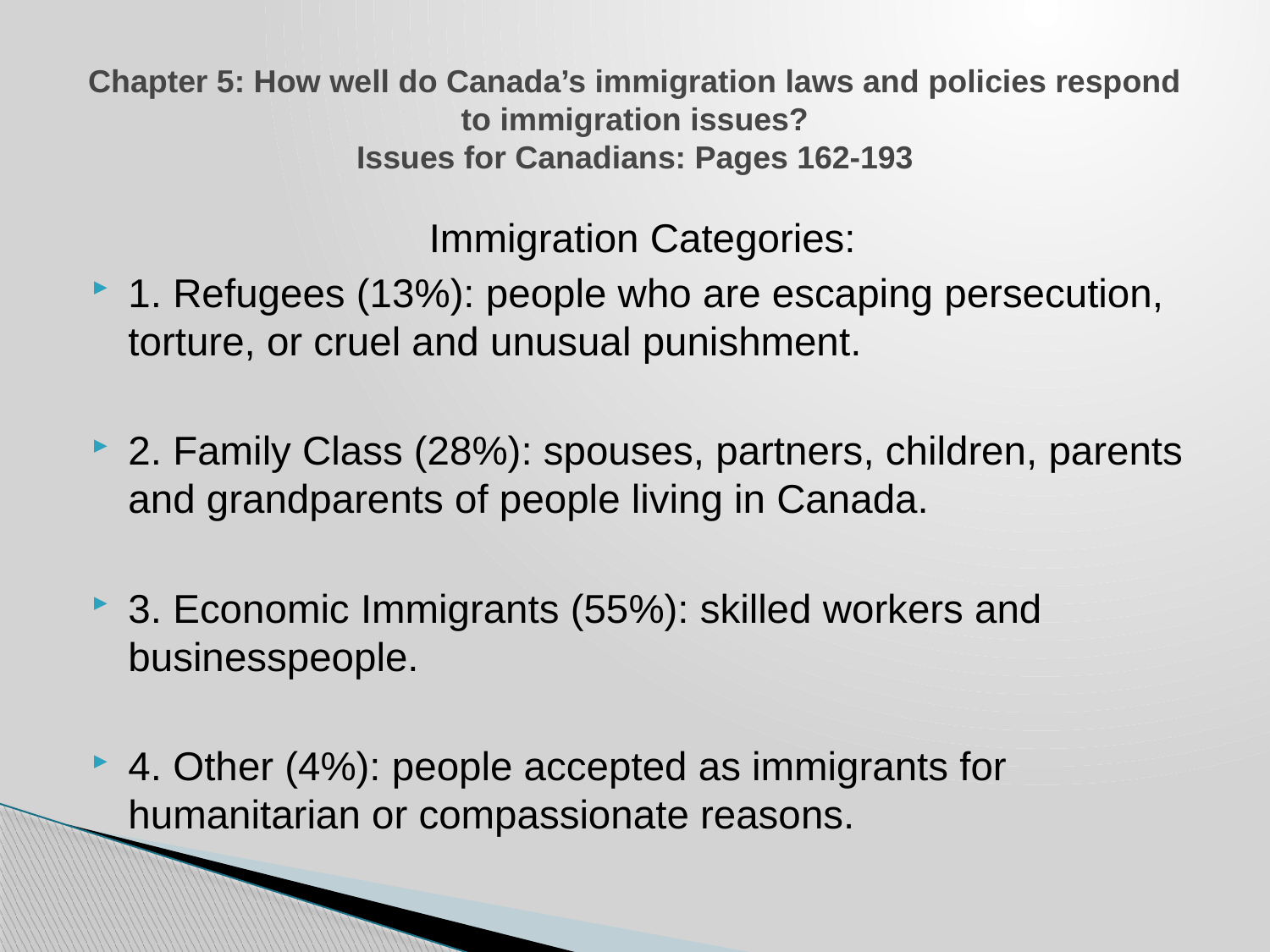

# Chapter 5: How well do Canada’s immigration laws and policies respond to immigration issues? Issues for Canadians: Pages 162-193
Immigration Categories:
1. Refugees (13%): people who are escaping persecution, torture, or cruel and unusual punishment.

2. Family Class (28%): spouses, partners, children, parents and grandparents of people living in Canada.

3. Economic Immigrants (55%): skilled workers and businesspeople.

4. Other (4%): people accepted as immigrants for humanitarian or compassionate reasons.